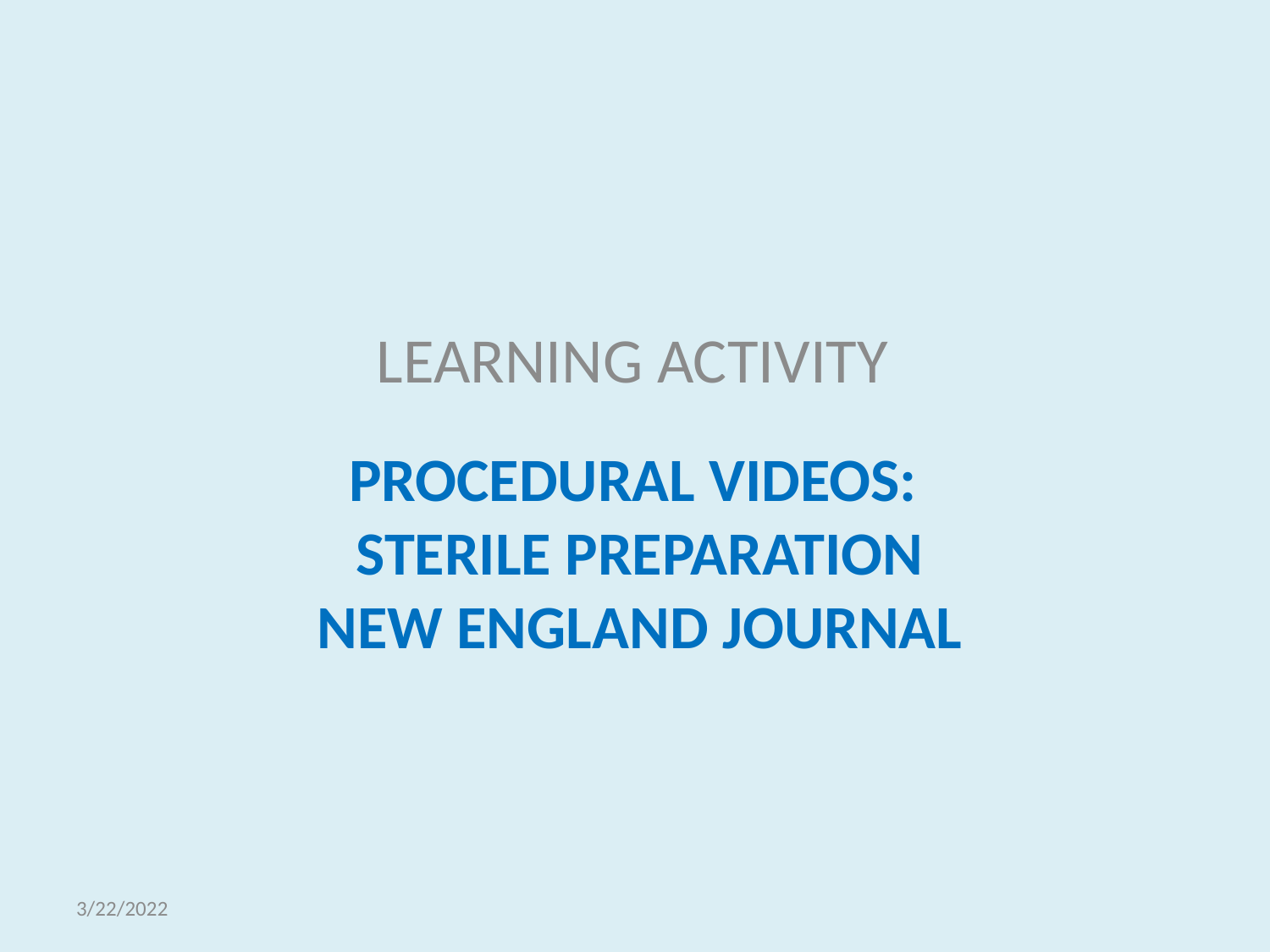

LEARNING ACTIVITY
# Procedural Videos: Sterile Preparation New England Journal
3/22/2022